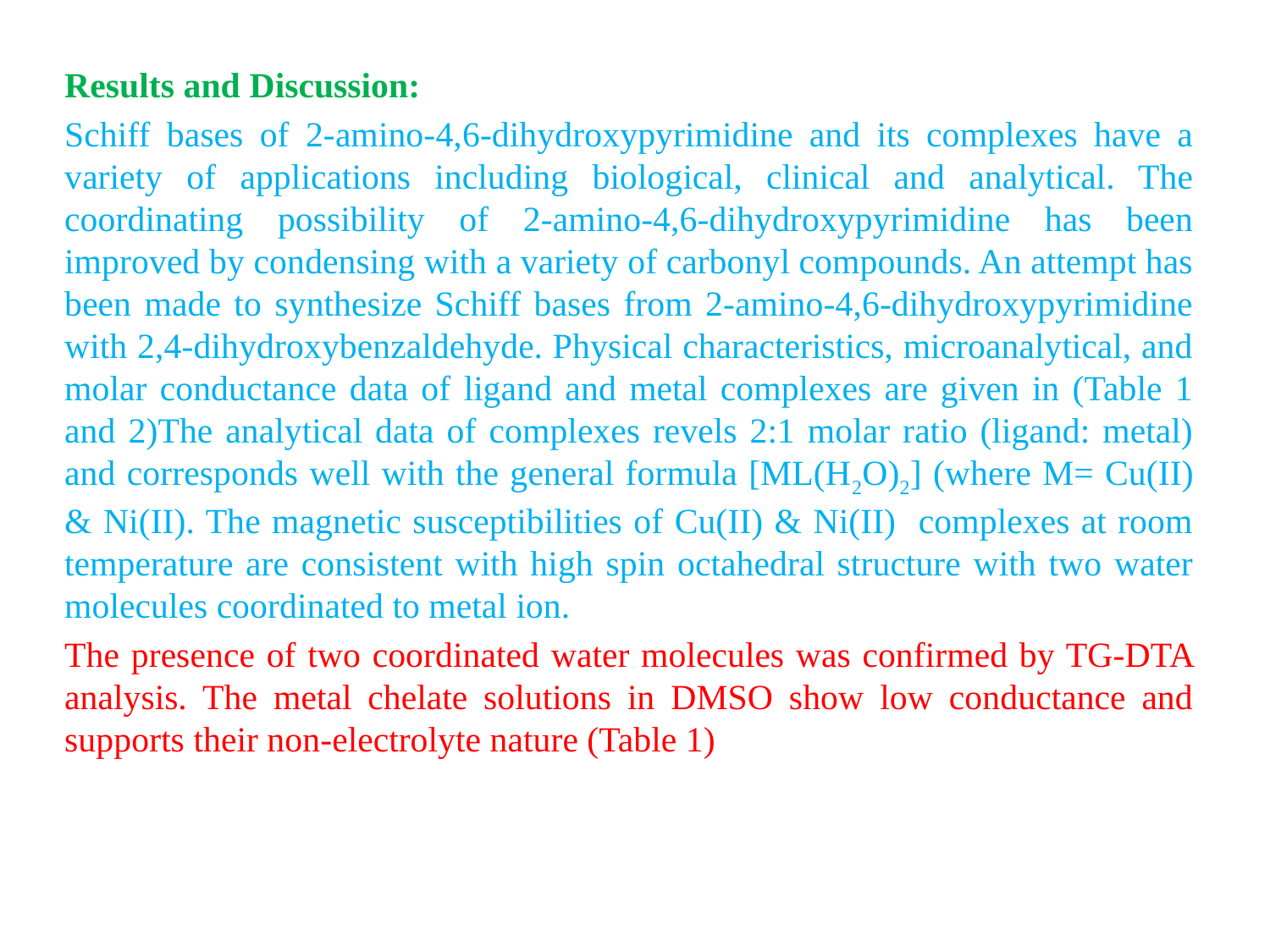

Results and Discussion:
Schiff bases of 2-amino-4,6-dihydroxypyrimidine and its complexes have a variety of applications including biological, clinical and analytical. The coordinating possibility of 2-amino-4,6-dihydroxypyrimidine has been improved by condensing with a variety of carbonyl compounds. An attempt has been made to synthesize Schiff bases from 2-amino-4,6-dihydroxypyrimidine with 2,4-dihydroxybenzaldehyde. Physical characteristics, microanalytical, and molar conductance data of ligand and metal complexes are given in (Table 1 and 2)The analytical data of complexes revels 2:1 molar ratio (ligand: metal) and corresponds well with the general formula [ML(H2O)2] (where M= Cu(II) & Ni(II). The magnetic susceptibilities of Cu(II) & Ni(II)  complexes at room temperature are consistent with high spin octahedral structure with two water molecules coordinated to metal ion.
The presence of two coordinated water molecules was confirmed by TG-DTA analysis. The metal chelate solutions in DMSO show low conductance and supports their non-electrolyte nature (Table 1)